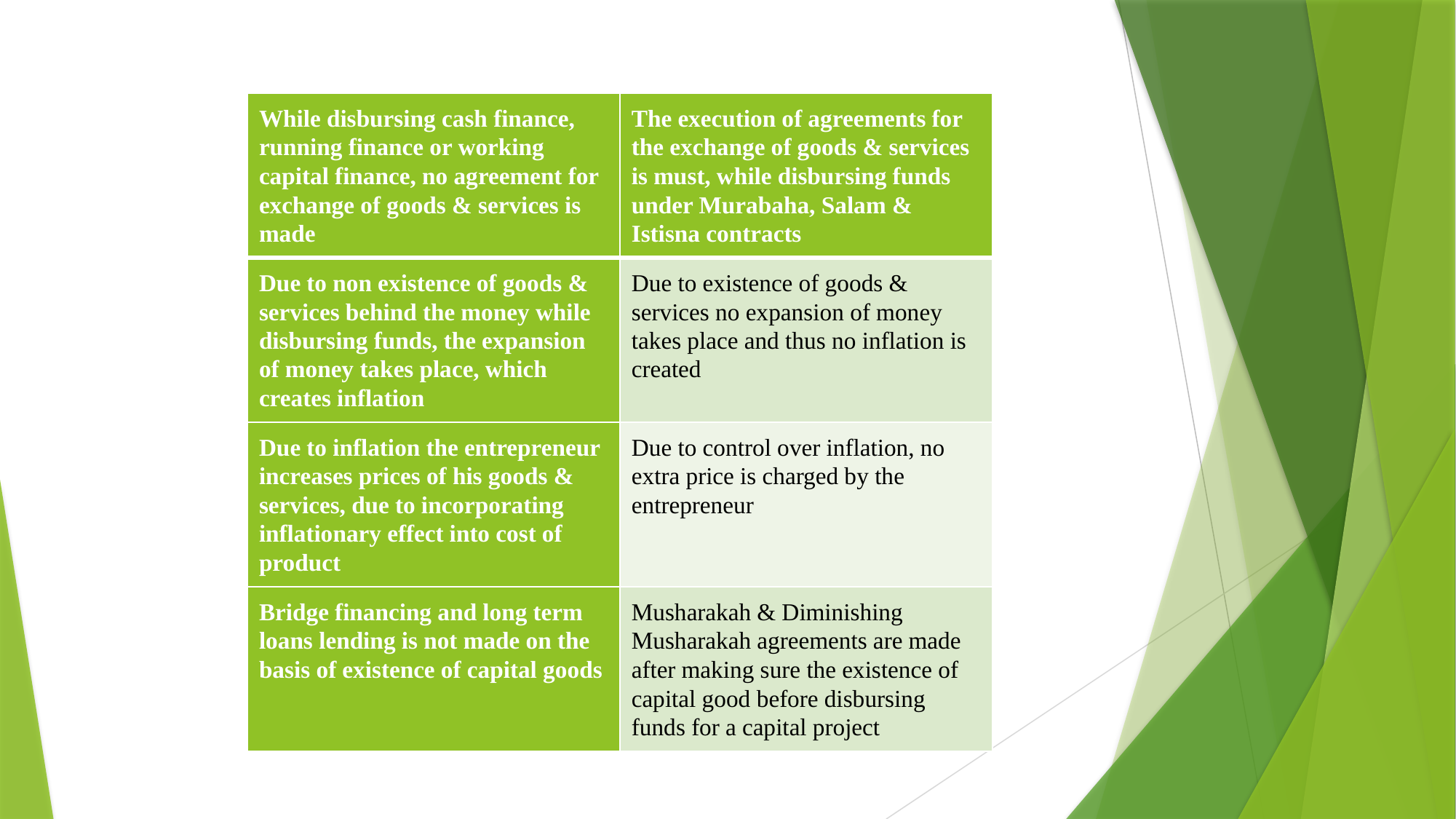

| While disbursing cash finance, running finance or working capital finance, no agreement for exchange of goods & services is made | The execution of agreements for the exchange of goods & services is must, while disbursing funds under Murabaha, Salam & Istisna contracts |
| --- | --- |
| Due to non existence of goods & services behind the money while disbursing funds, the expansion of money takes place, which creates inflation | Due to existence of goods & services no expansion of money takes place and thus no inflation is created |
| Due to inflation the entrepreneur increases prices of his goods & services, due to incorporating inflationary effect into cost of product | Due to control over inflation, no extra price is charged by the entrepreneur |
| Bridge financing and long term loans lending is not made on the basis of existence of capital goods | Musharakah & Diminishing Musharakah agreements are made after making sure the existence of capital good before disbursing funds for a capital project |